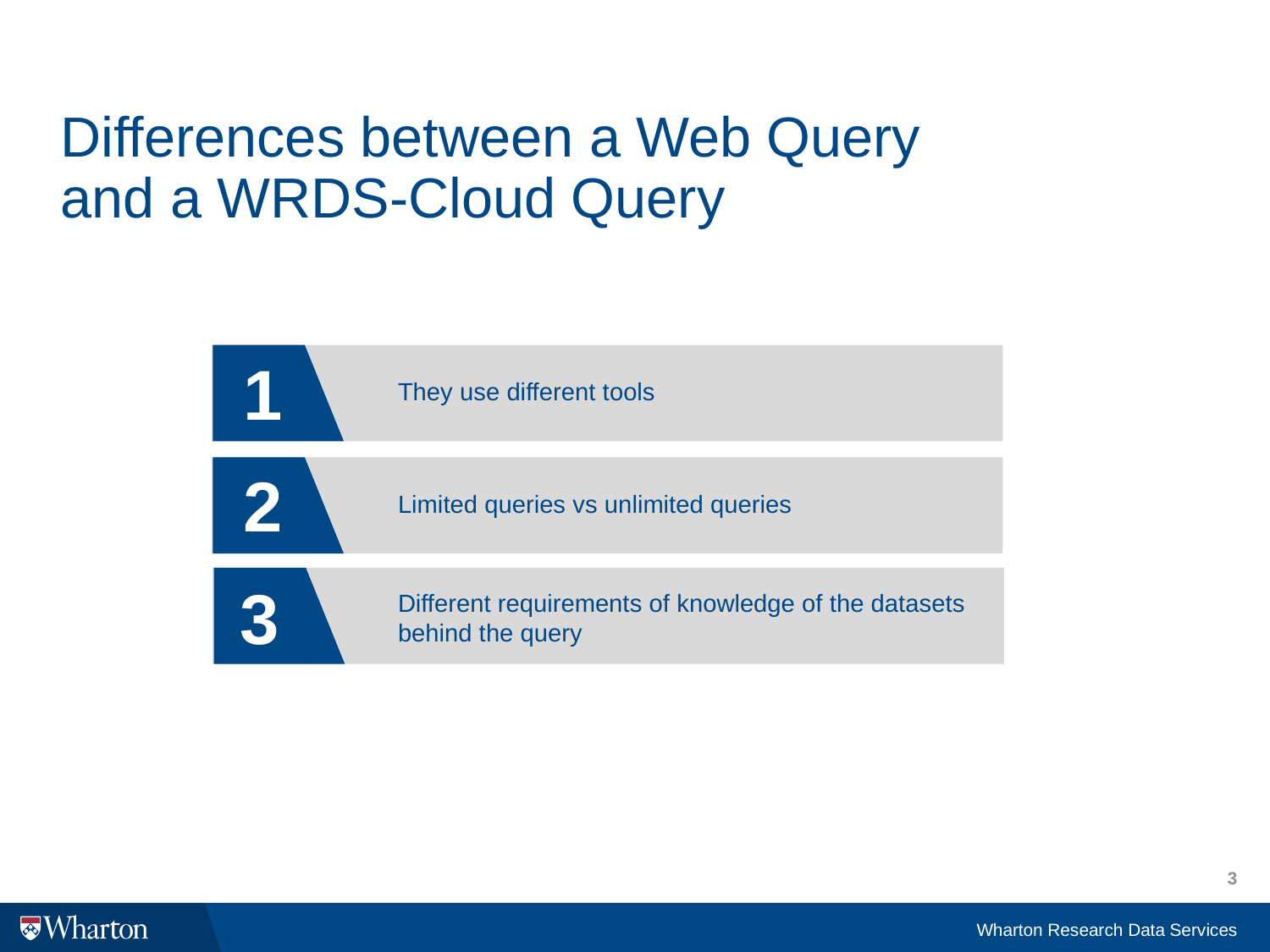

# Differences between a Web Query and a WRDS-Cloud Query
1

They use different tools
2

Limited queries vs unlimited queries

3
Different requirements of knowledge of the datasets behind the query
3
Wharton Research Data Services